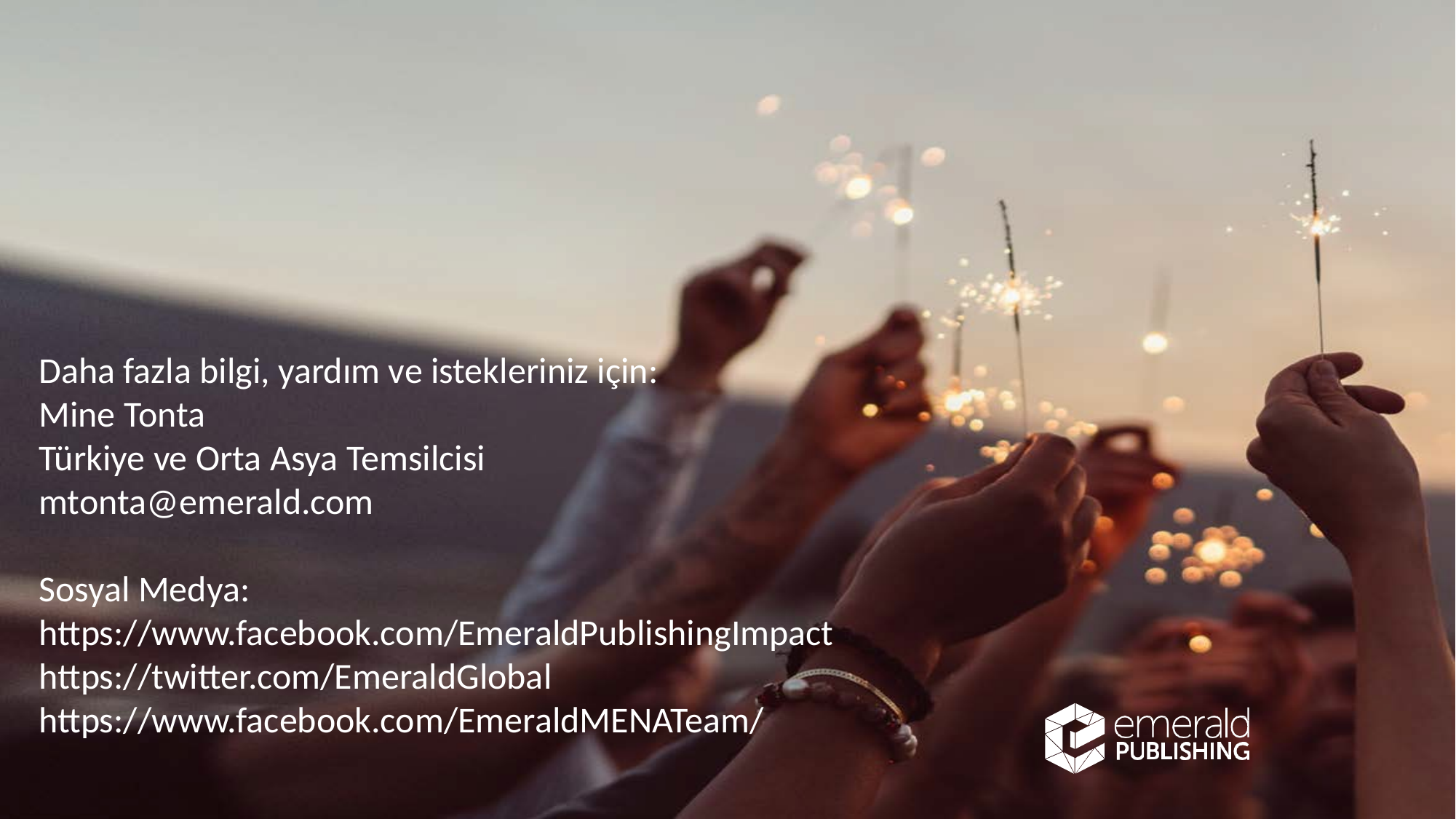

Daha fazla bilgi, yardım ve istekleriniz için:
Mine Tonta
Türkiye ve Orta Asya Temsilcisi
mtonta@emerald.com

Sosyal Medya:
https://www.facebook.com/EmeraldPublishingImpact
https://twitter.com/EmeraldGlobal
https://www.facebook.com/EmeraldMENATeam/